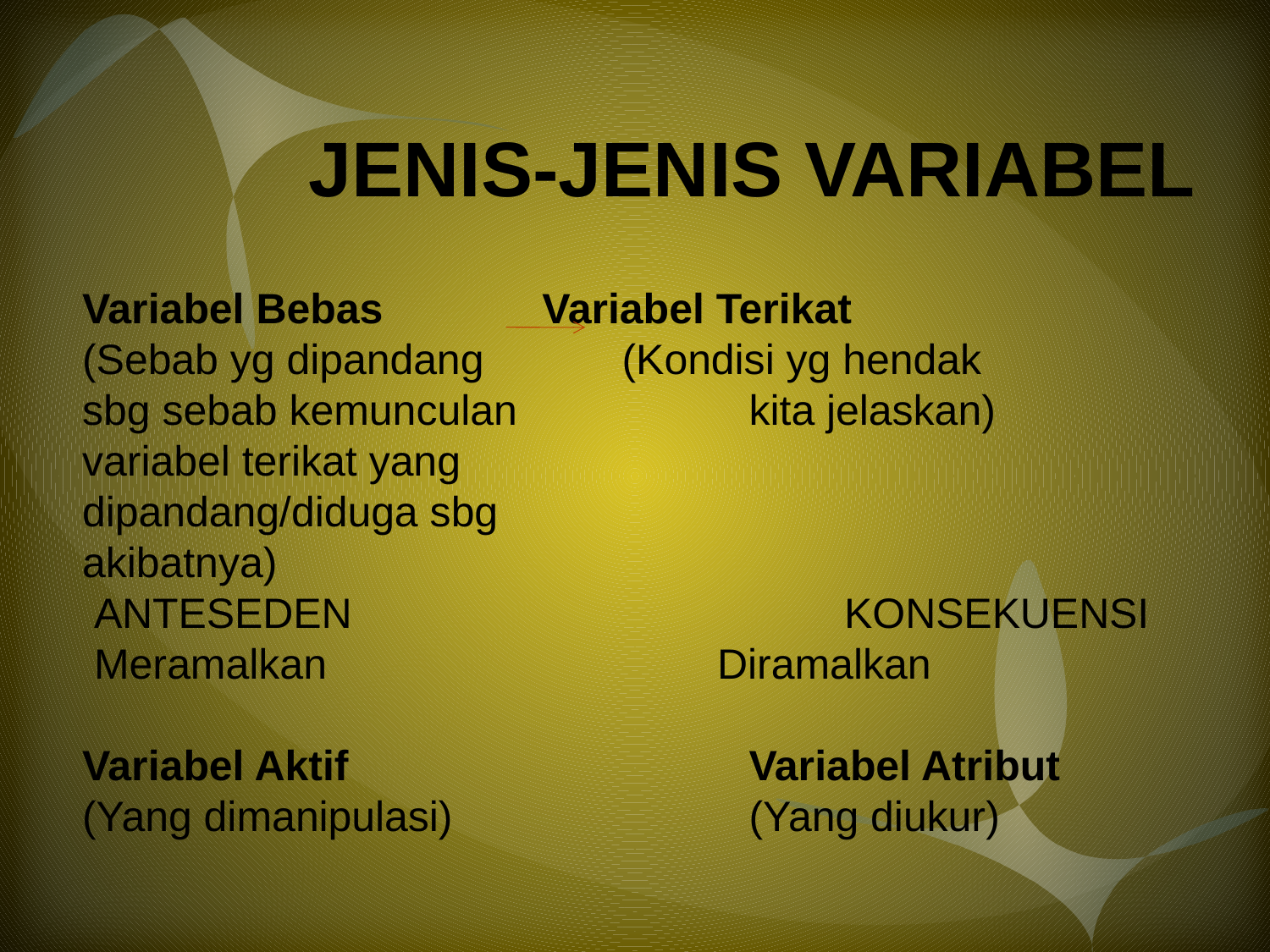

# JENIS-JENIS VARIABEL
Variabel Bebas 	    Variabel Terikat
(Sebab yg dipandang    	(Kondisi yg hendak
sbg sebab kemunculan       		kita jelaskan)
variabel terikat yang
dipandang/diduga sbg
akibatnya)
 ANTESEDEN	       			KONSEKUENSI
 Meramalkan		   		Diramalkan

Variabel Aktif        			Variabel Atribut
(Yang dimanipulasi) 	 		(Yang diukur)